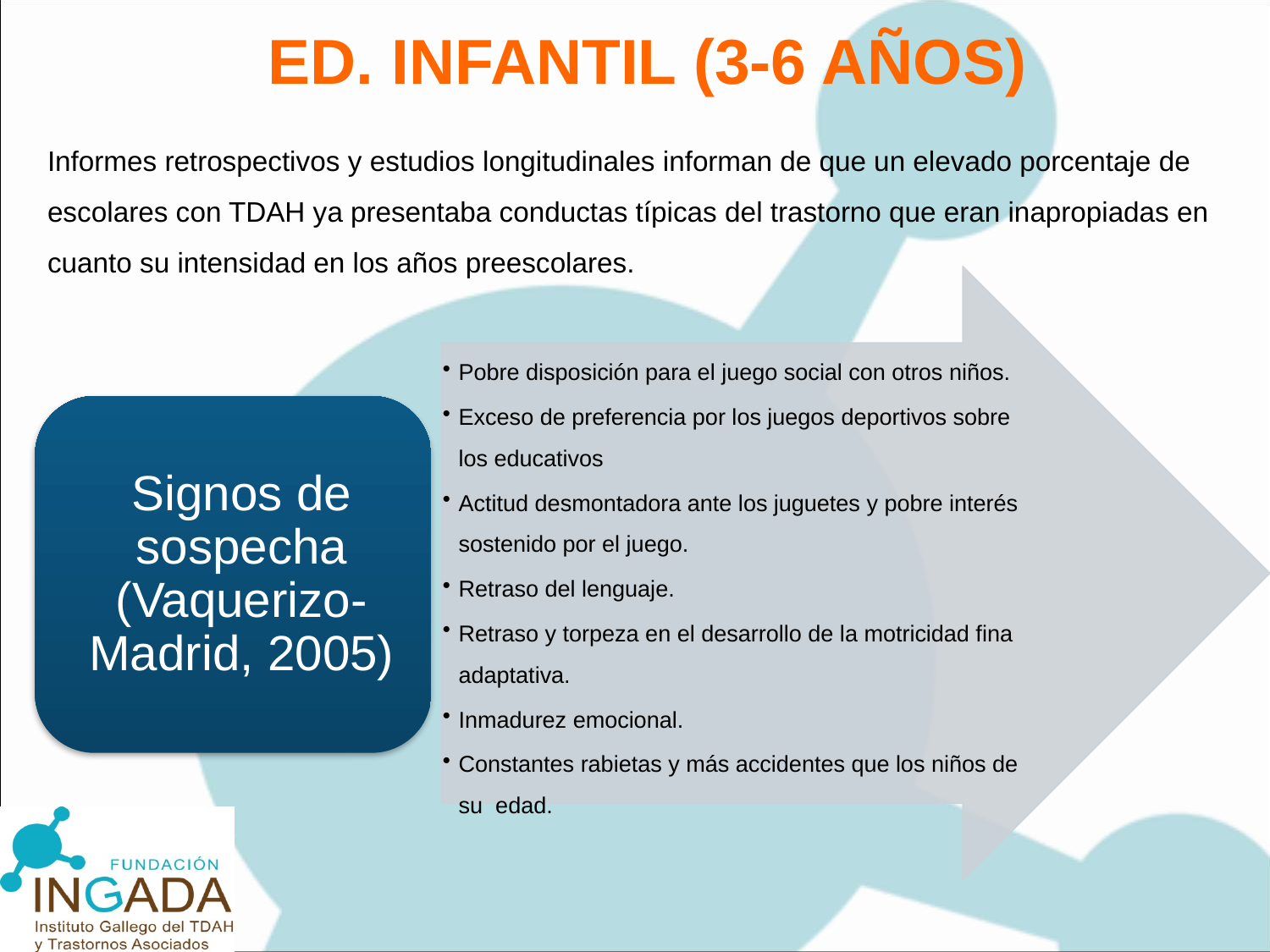

ED. INFANTIL (3-6 AÑOS)
Informes retrospectivos y estudios longitudinales informan de que un elevado porcentaje de escolares con TDAH ya presentaba conductas típicas del trastorno que eran inapropiadas en cuanto su intensidad en los años preescolares.
Pobre disposición para el juego social con otros niños.
Exceso de preferencia por los juegos deportivos sobre los educativos
Actitud desmontadora ante los juguetes y pobre interés sostenido por el juego.
Retraso del lenguaje.
Retraso y torpeza en el desarrollo de la motricidad fina adaptativa.
Inmadurez emocional.
Constantes rabietas y más accidentes que los niños de su  edad.
Signos de sospecha (Vaquerizo-Madrid, 2005)